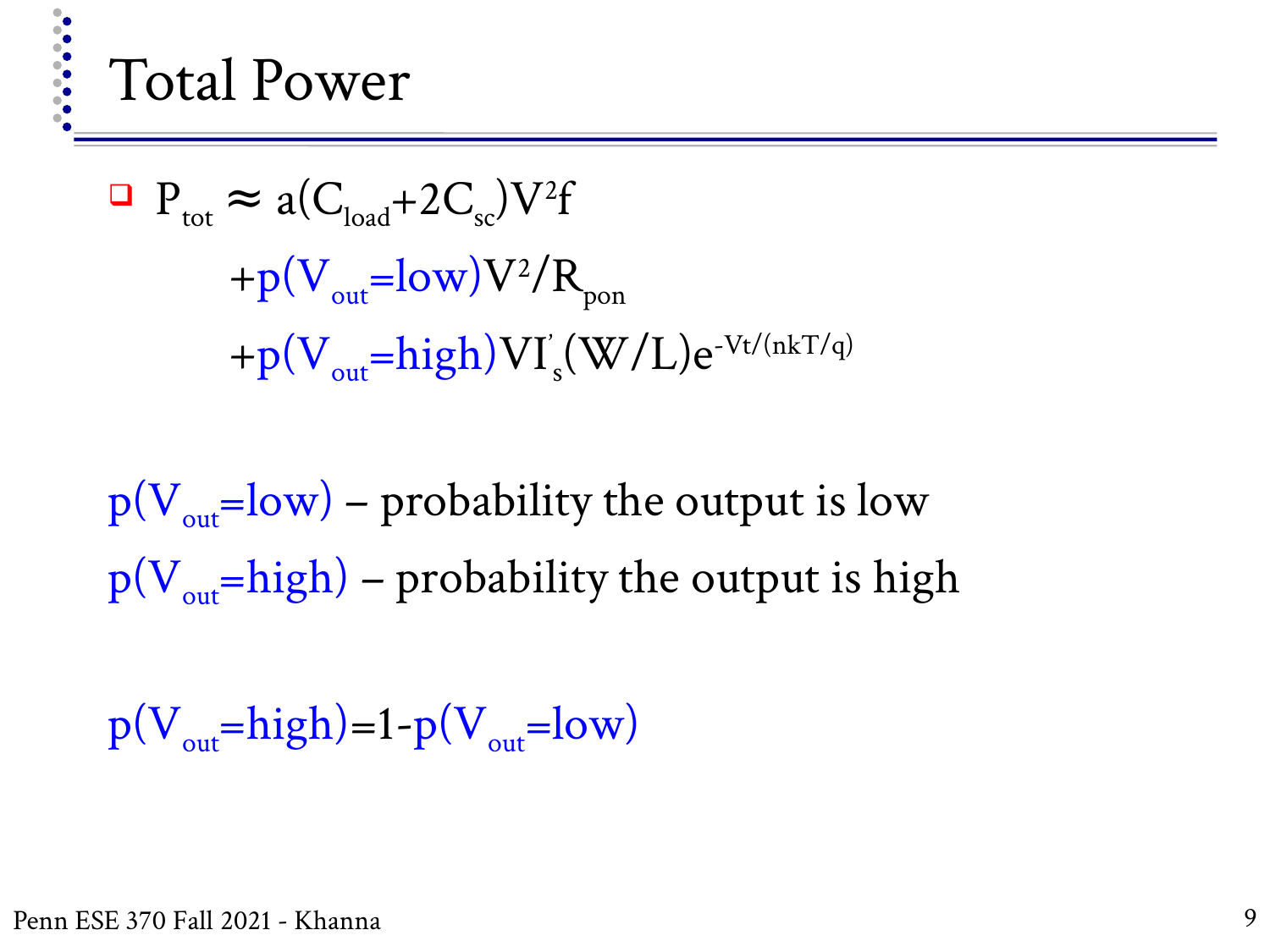

# Total Power
Ptot ≈ a(Cload+2Csc)V2f
           +p(Vout=low)V2/Rpon
           +p(Vout=high)VI’s(W/L)e-Vt/(nkT/q)

p(Vout=low) – probability the output is low
p(Vout=high) – probability the output is high

p(Vout=high)=1-p(Vout=low)

Penn ESE 370 Fall 2021 - Khanna
9